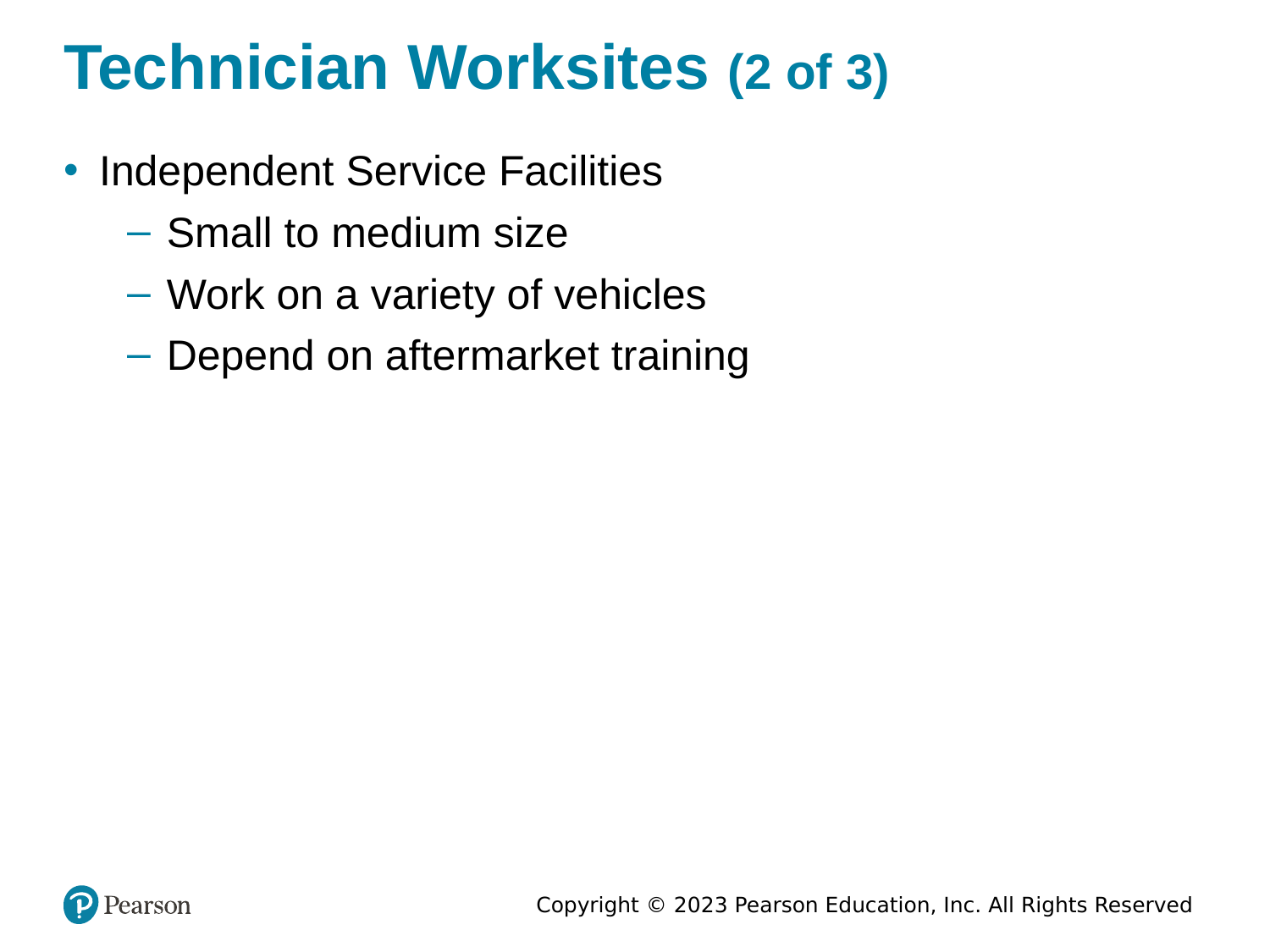

# Technician Worksites (2 of 3)
Independent Service Facilities
Small to medium size
Work on a variety of vehicles
Depend on aftermarket training